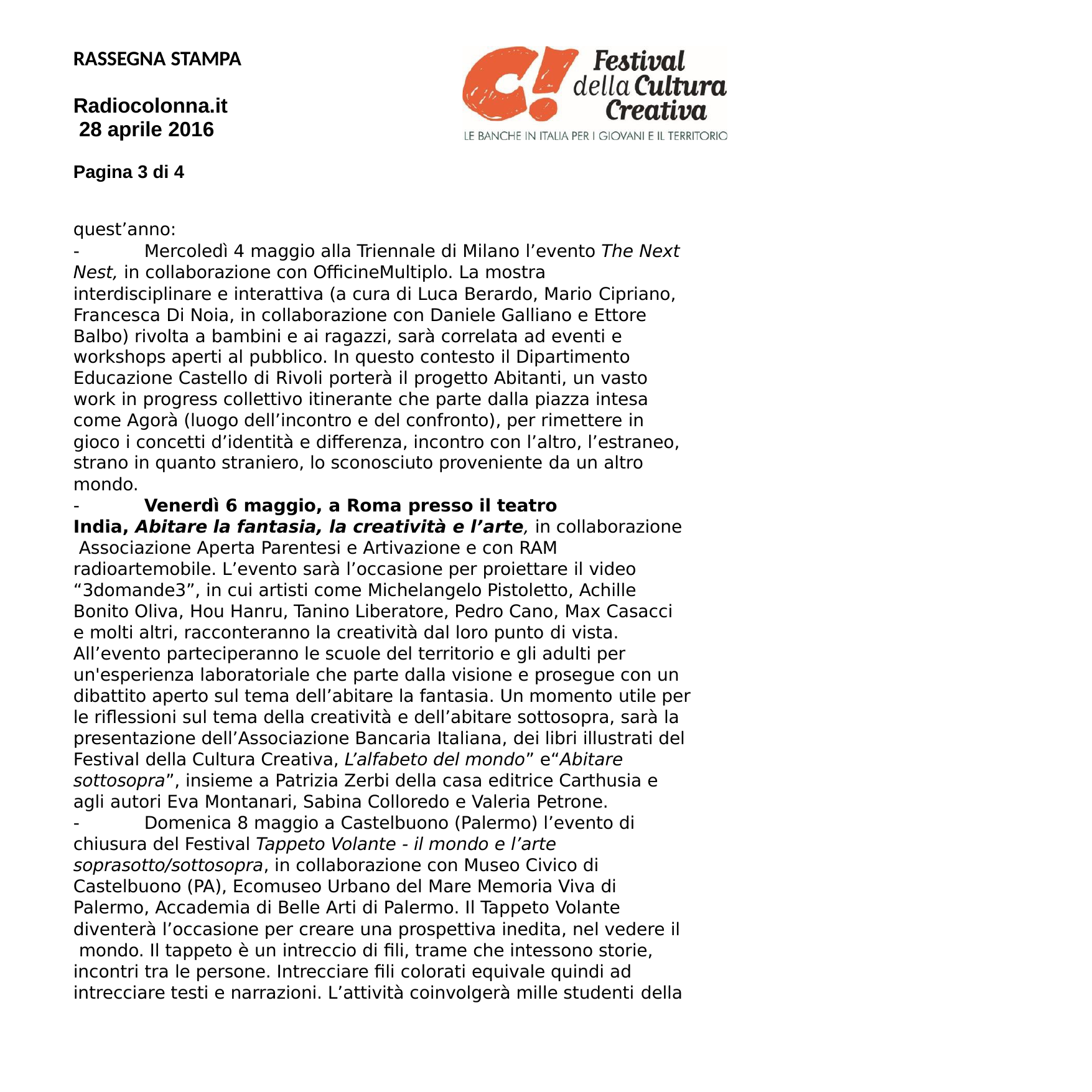

RASSEGNA STAMPA

Radiocolonna.it  28 aprile 2016
Pagina 3 di 4

quest’anno:
-	Mercoledì 4 maggio alla Triennale di Milano l’evento The Next  Nest, in collaborazione con OfficineMultiplo. La mostra  interdisciplinare e interattiva (a cura di Luca Berardo, Mario Cipriano,
Francesca Di Noia, in collaborazione con Daniele Galliano e Ettore  Balbo) rivolta a bambini e ai ragazzi, sarà correlata ad eventi e
workshops aperti al pubblico. In questo contesto il Dipartimento
Educazione Castello di Rivoli porterà il progetto Abitanti, un vasto  work in progress collettivo itinerante che parte dalla piazza intesa  come Agorà (luogo dell’incontro e del confronto), per rimettere in
gioco i concetti d’identità e differenza, incontro con l’altro, l’estraneo,  strano in quanto straniero, lo sconosciuto proveniente da un altro  mondo.
-	Venerdì 6 maggio, a Roma presso il teatro
India, Abitare la fantasia, la creatività e l’arte, in collaborazione  Associazione Aperta Parentesi e Artivazione e con RAM  radioartemobile. L’evento sarà l’occasione per proiettare il video
“3domande3”, in cui artisti come Michelangelo Pistoletto, Achille  Bonito Oliva, Hou Hanru, Tanino Liberatore, Pedro Cano, Max Casacci  e molti altri, racconteranno la creatività dal loro punto di vista.
All’evento parteciperanno le scuole del territorio e gli adulti per  un'esperienza laboratoriale che parte dalla visione e prosegue con un  dibattito aperto sul tema dell’abitare la fantasia. Un momento utile per  le riflessioni sul tema della creatività e dell’abitare sottosopra, sarà la  presentazione dell’Associazione Bancaria Italiana, dei libri illustrati del  Festival della Cultura Creativa, L’alfabeto del mondo” e“Abitare  sottosopra”, insieme a Patrizia Zerbi della casa editrice Carthusia e  agli autori Eva Montanari, Sabina Colloredo e Valeria Petrone.
-	Domenica 8 maggio a Castelbuono (Palermo) l’evento di  chiusura del Festival Tappeto Volante - il mondo e l’arte  soprasotto/sottosopra, in collaborazione con Museo Civico di  Castelbuono (PA), Ecomuseo Urbano del Mare Memoria Viva di  Palermo, Accademia di Belle Arti di Palermo. Il Tappeto Volante
diventerà l’occasione per creare una prospettiva inedita, nel vedere il  mondo. Il tappeto è un intreccio di fili, trame che intessono storie,  incontri tra le persone. Intrecciare fili colorati equivale quindi ad
intrecciare testi e narrazioni. L’attività coinvolgerà mille studenti della